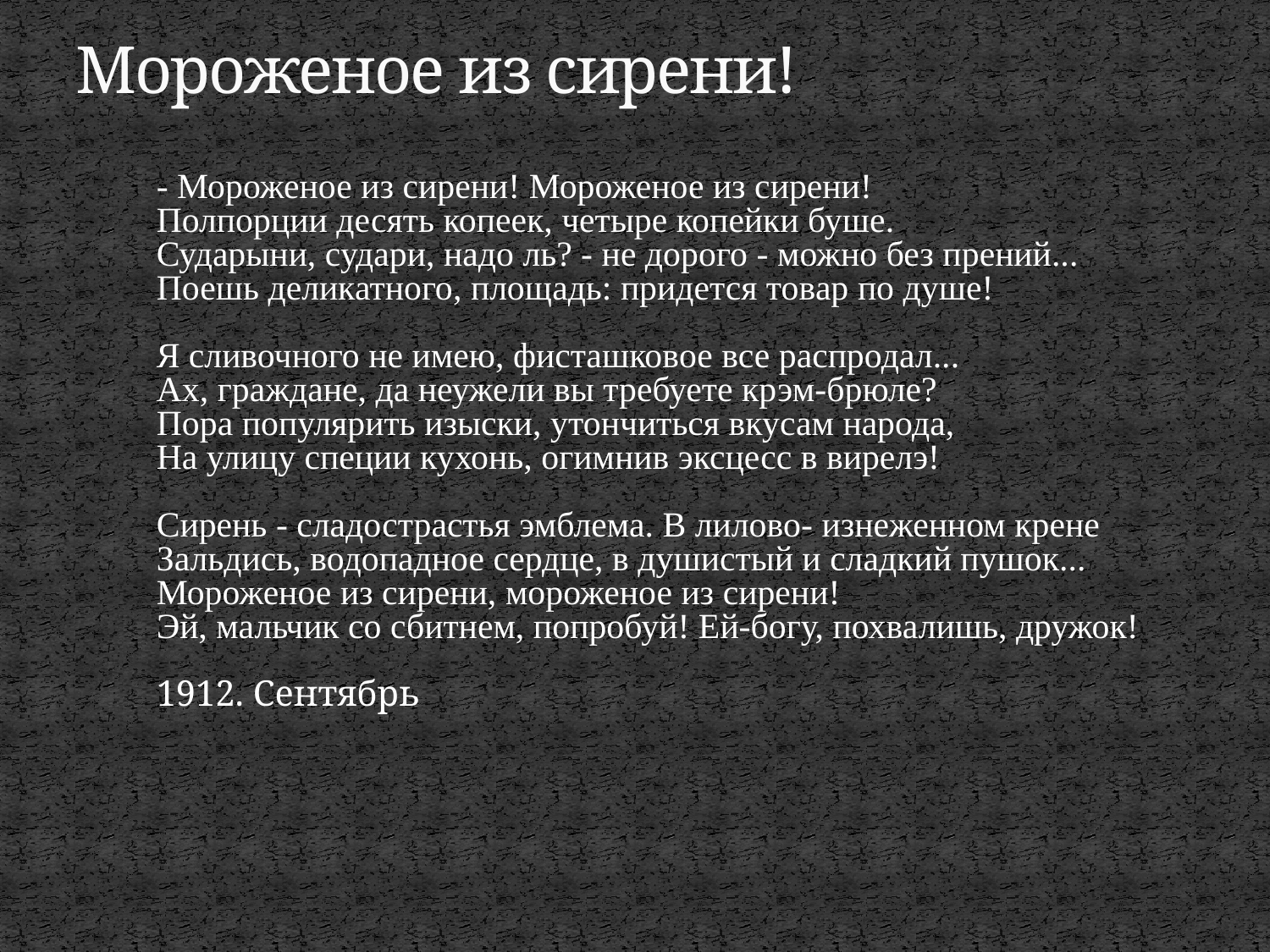

# Мороженое из сирени!
- Мороженое из сирени! Мороженое из сирени!
Полпорции десять копеек, четыре копейки буше.
Сударыни, судари, надо ль? - не дорого - можно без прений...
Поешь деликатного, площадь: придется товар по душе!
Я сливочного не имею, фисташковое все распродал...
Ах, граждане, да неужели вы требуете крэм-брюле?
Пора популярить изыски, утончиться вкусам народа,
На улицу специи кухонь, огимнив эксцесс в вирелэ!
Сирень - сладострастья эмблема. В лилово- изнеженном крене
Зальдись, водопадное сердце, в душистый и сладкий пушок...
Мороженое из сирени, мороженое из сирени!
Эй, мальчик со сбитнем, попробуй! Ей-богу, похвалишь, дружок!
1912. Сентябрь